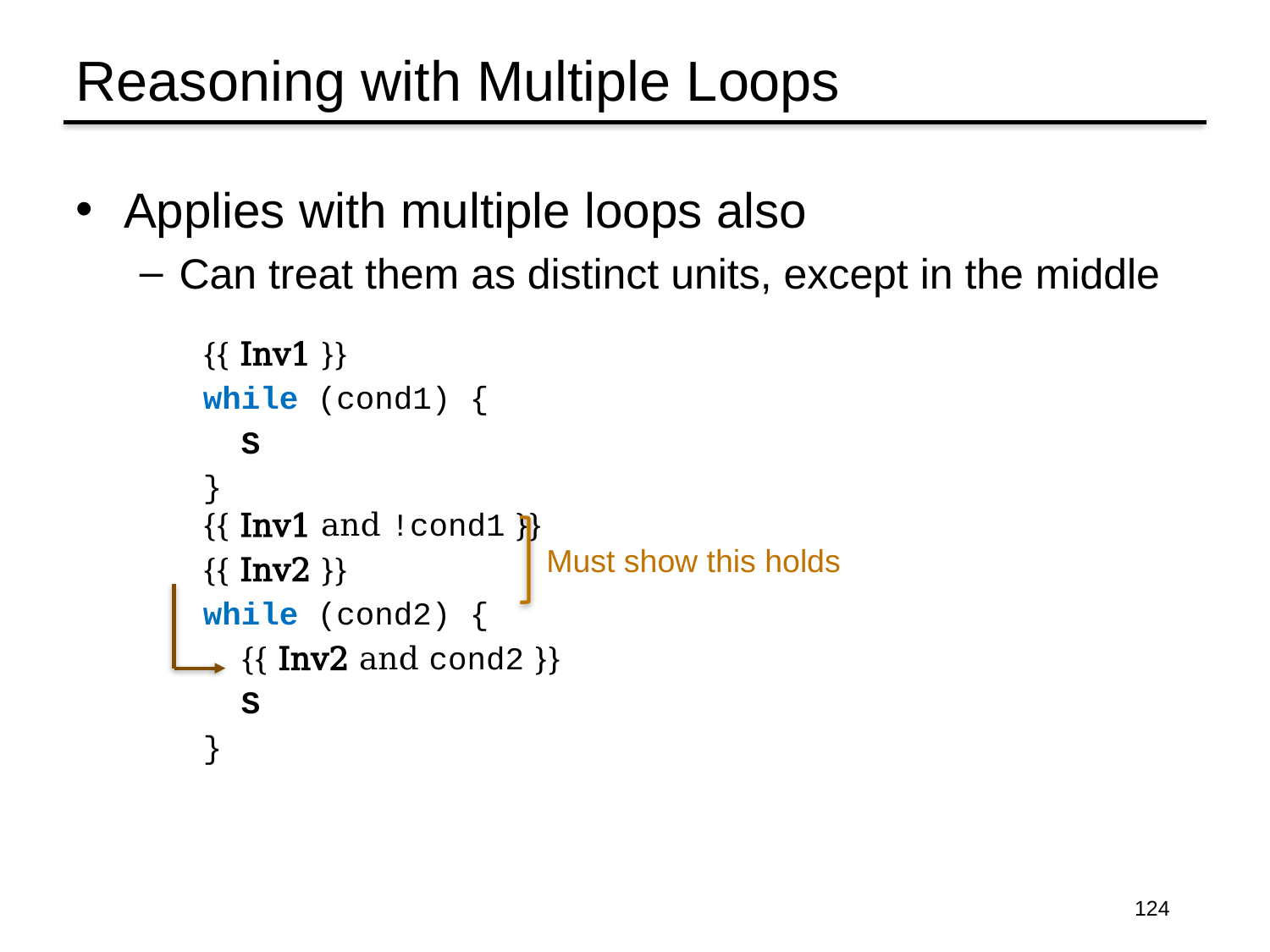

# Reasoning with Multiple Loops
Applies with multiple loops also
Can treat them as distinct units, except in the middle

{{ Inv1 }}
while (cond1) {
  S
}
{{ Inv1 and !cond1 }}
{{ Inv2 }}
while (cond2) {
  {{ Inv2 and cond2 }}
  S
}

Must show this holds
124